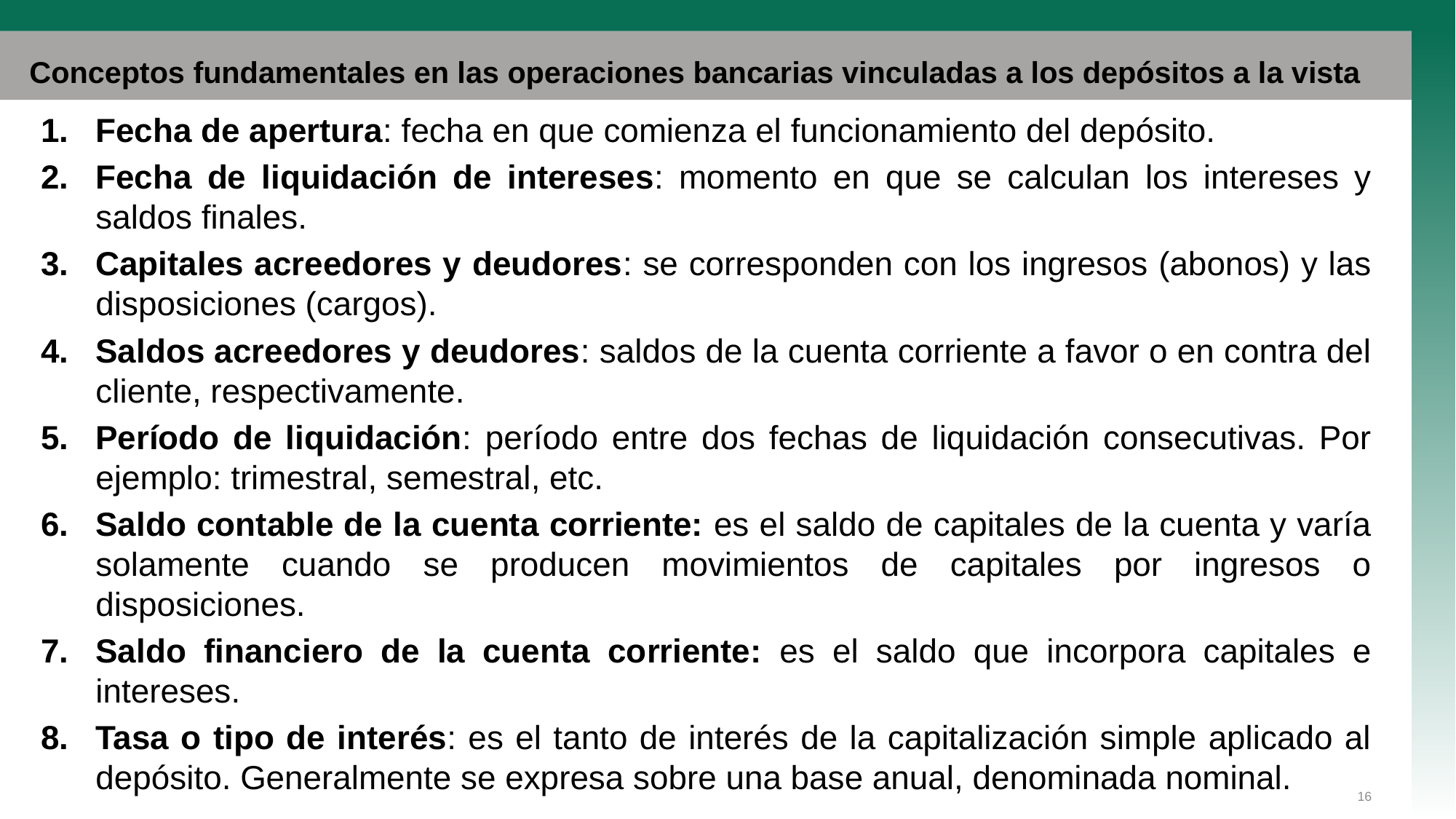

# Conceptos fundamentales en las operaciones bancarias vinculadas a los depósitos a la vista
Fecha de apertura: fecha en que comienza el funcionamiento del depósito.
Fecha de liquidación de intereses: momento en que se calculan los intereses y saldos finales.
Capitales acreedores y deudores: se corresponden con los ingresos (abonos) y las disposiciones (cargos).
Saldos acreedores y deudores: saldos de la cuenta corriente a favor o en contra del cliente, respectivamente.
Período de liquidación: período entre dos fechas de liquidación consecutivas. Por ejemplo: trimestral, semestral, etc.
Saldo contable de la cuenta corriente: es el saldo de capitales de la cuenta y varía solamente cuando se producen movimientos de capitales por ingresos o disposiciones.
Saldo financiero de la cuenta corriente: es el saldo que incorpora capitales e intereses.
Tasa o tipo de interés: es el tanto de interés de la capitalización simple aplicado al depósito. Generalmente se expresa sobre una base anual, denominada nominal.
16